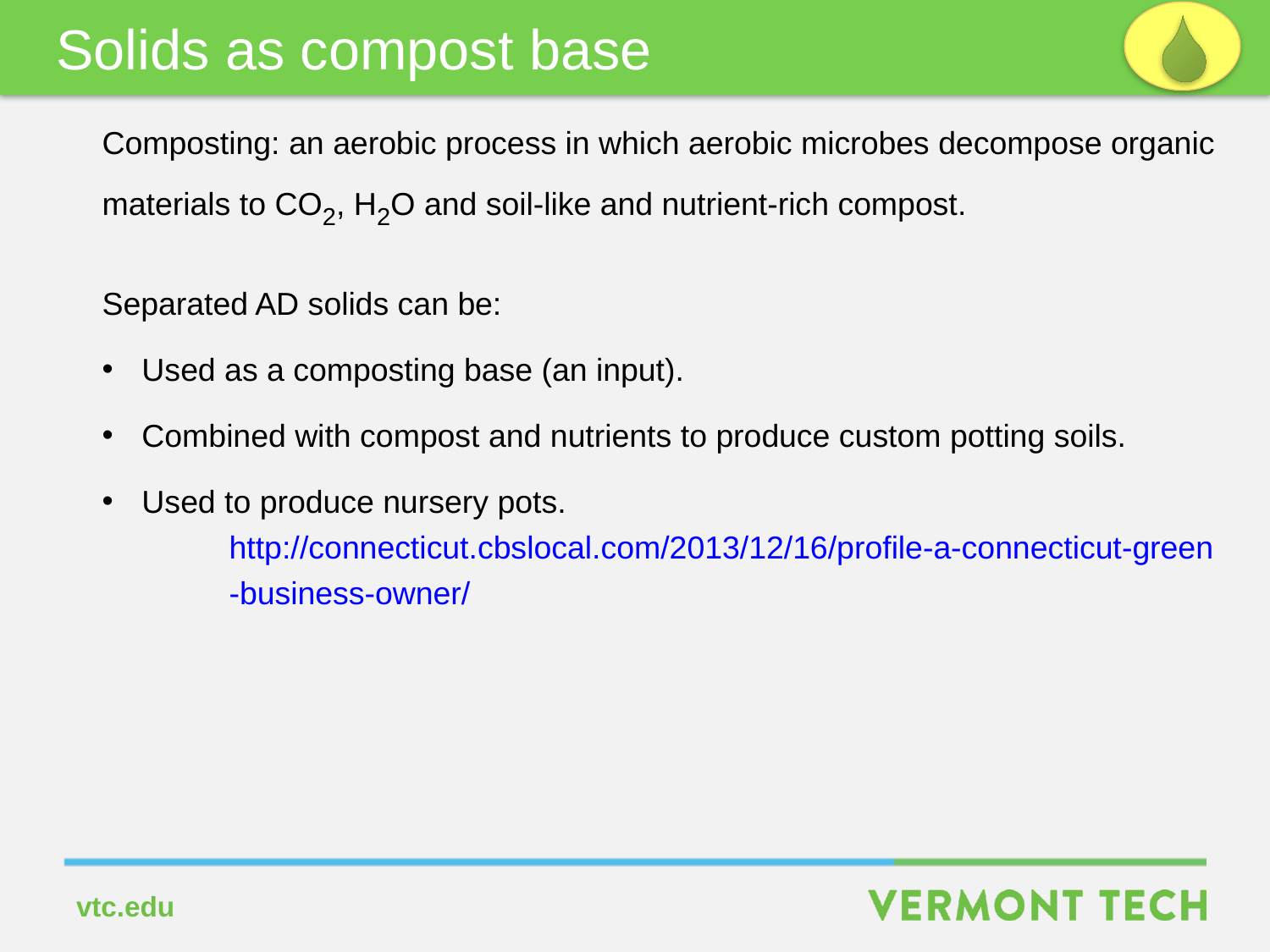

Solids as compost base
Composting: an aerobic process in which aerobic microbes decompose organic
materials to CO2, H2O and soil-like and nutrient-rich compost.

Separated AD solids can be:

Used as a composting base (an input).

Combined with compost and nutrients to produce custom potting soils.

Used to produce nursery pots.
	http://connecticut.cbslocal.com/2013/12/16/profile-a-connecticut-green
	-business-owner/